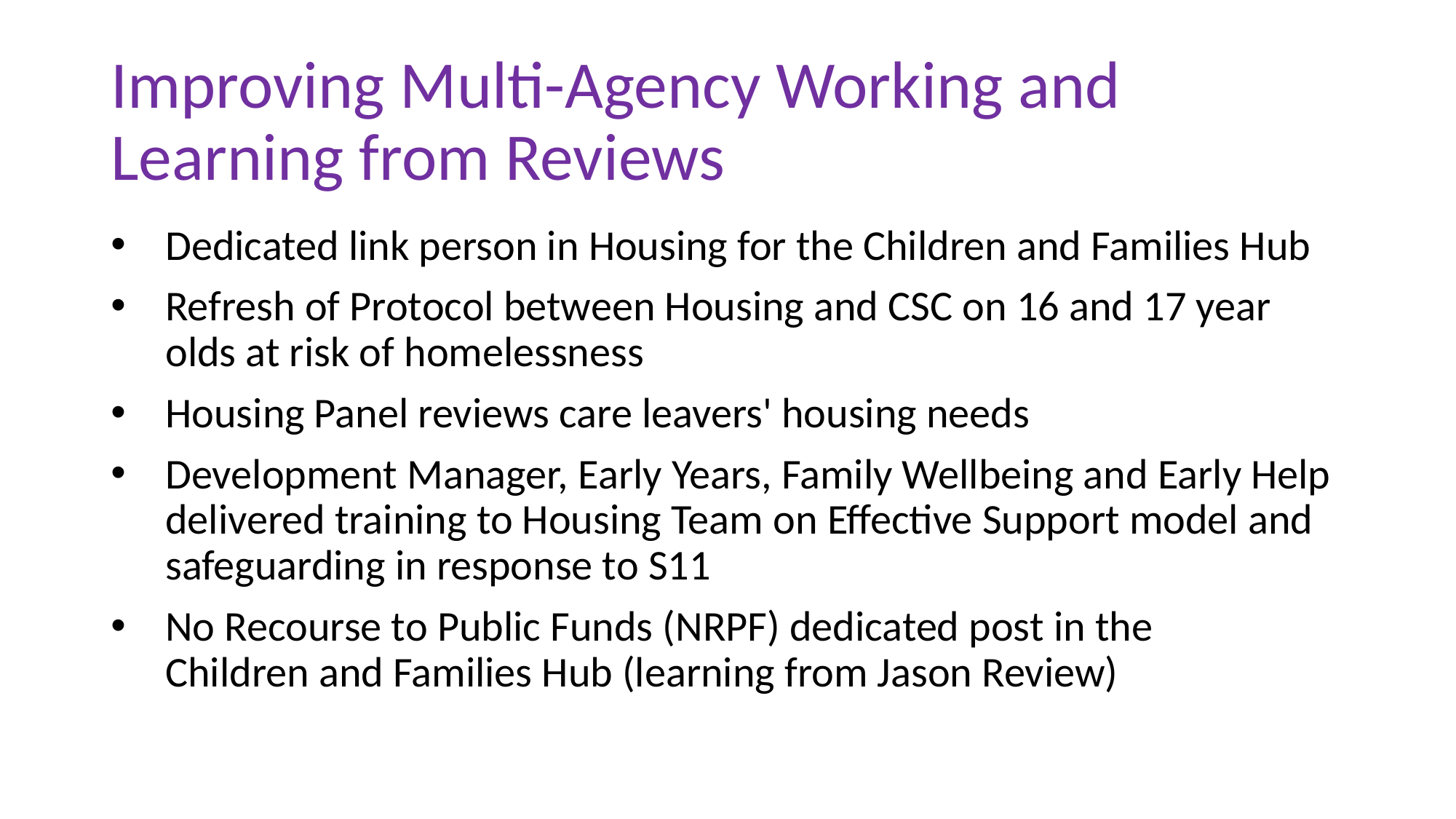

# Improving Multi-Agency Working and Learning from Reviews
Dedicated link person in Housing for the Children and Families Hub
Refresh of Protocol between Housing and CSC on 16 and 17 year olds at risk of homelessness
Housing Panel reviews care leavers' housing needs
Development Manager, Early Years, Family Wellbeing and Early Help delivered training to Housing Team on Effective Support model and safeguarding in response to S11
No Recourse to Public Funds (NRPF) dedicated post in the Children and Families Hub (learning from Jason Review)